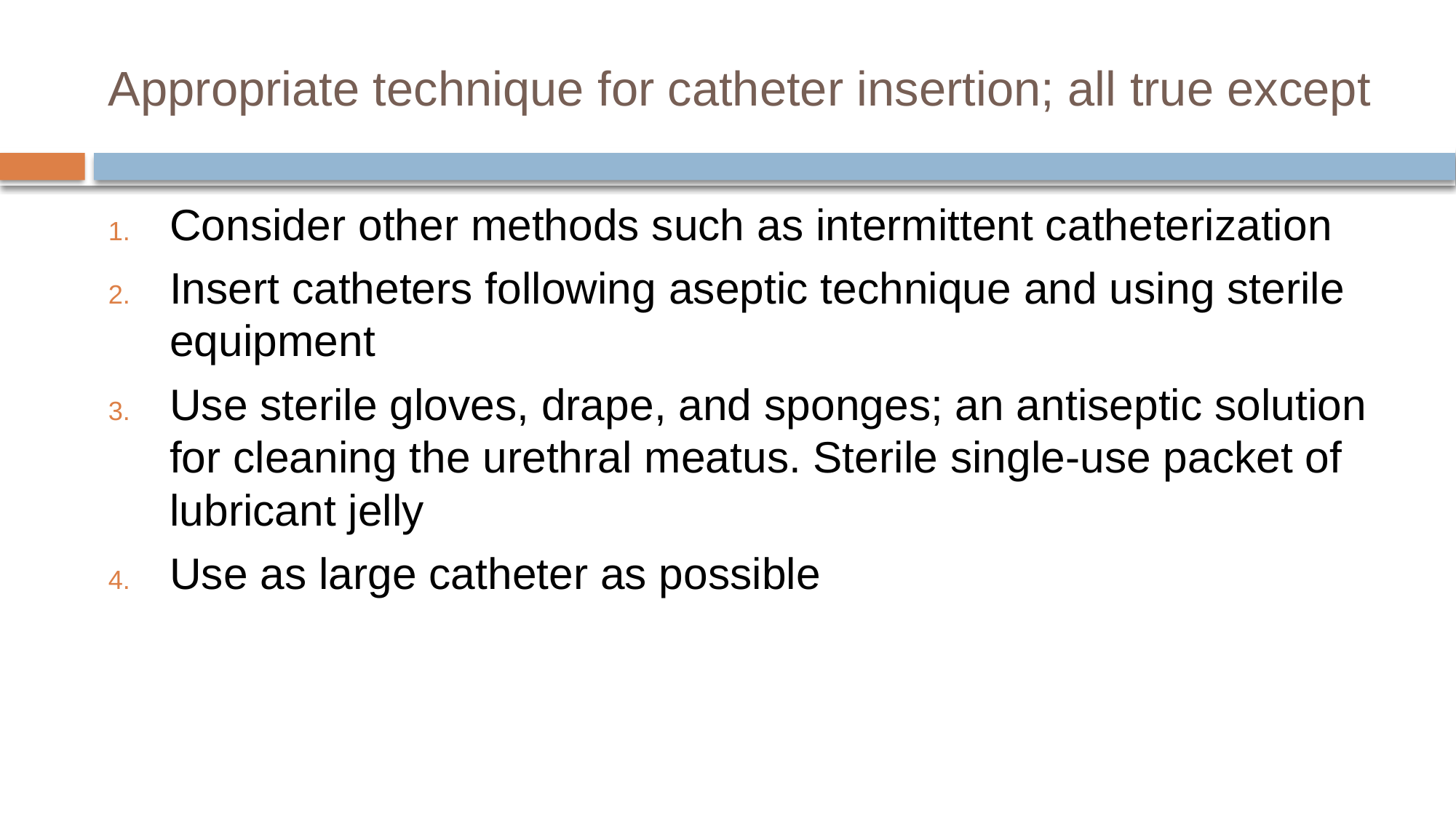

# Appropriate technique for catheter insertion; all true except
Consider other methods such as intermittent catheterization
Insert catheters following aseptic technique and using sterile equipment
Use sterile gloves, drape, and sponges; an antiseptic solution for cleaning the urethral meatus. Sterile single-use packet of lubricant jelly
Use as large catheter as possible